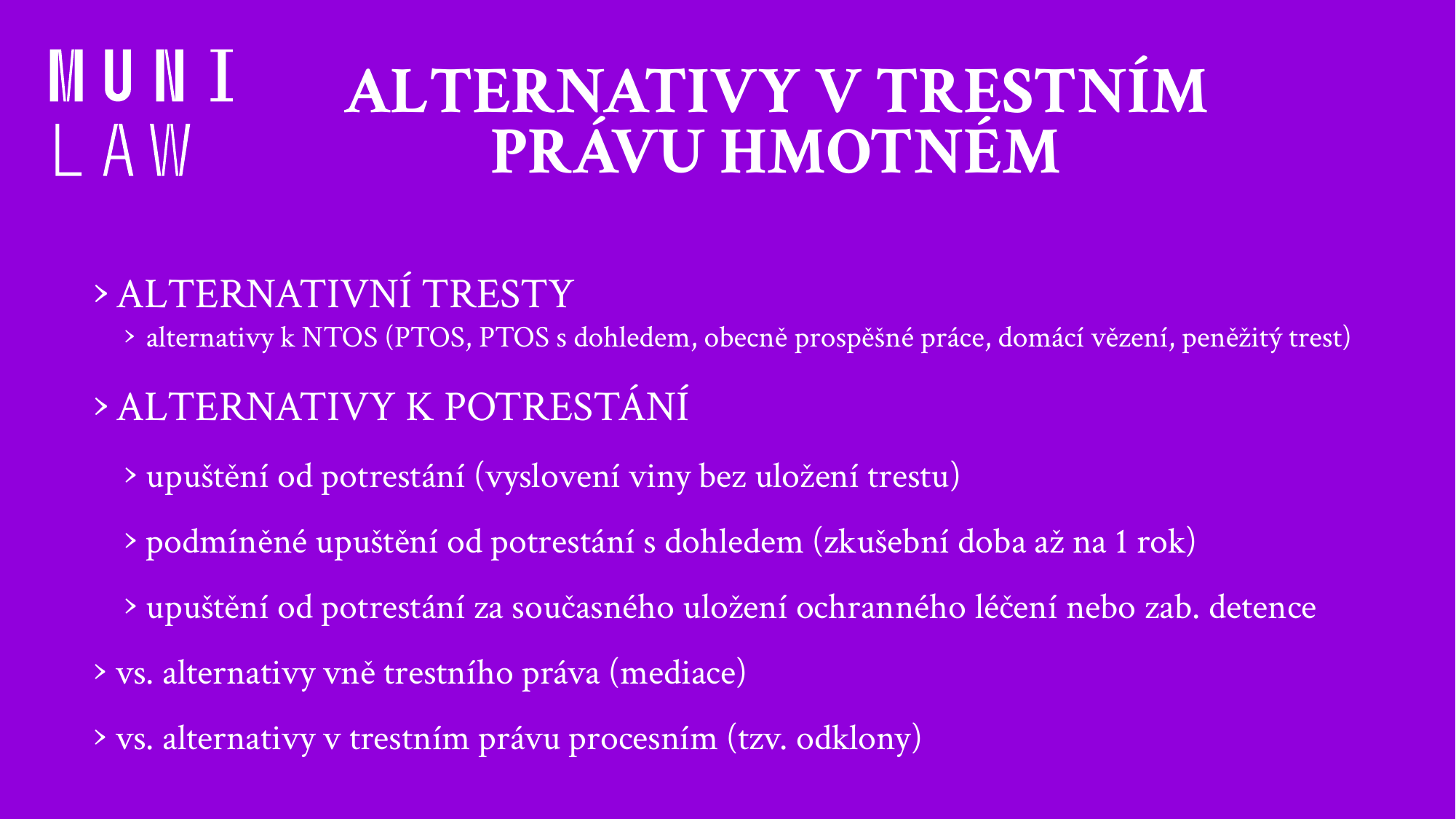

# Alternativy v trestním právu hmotném
ALTERNATIVNÍ TRESTY
alternativy k NTOS (PTOS, PTOS s dohledem, obecně prospěšné práce, domácí vězení, peněžitý trest)
ALTERNATIVY K POTRESTÁNÍ
upuštění od potrestání (vyslovení viny bez uložení trestu)
podmíněné upuštění od potrestání s dohledem (zkušební doba až na 1 rok)
upuštění od potrestání za současného uložení ochranného léčení nebo zab. detence
vs. alternativy vně trestního práva (mediace)
vs. alternativy v trestním právu procesním (tzv. odklony)